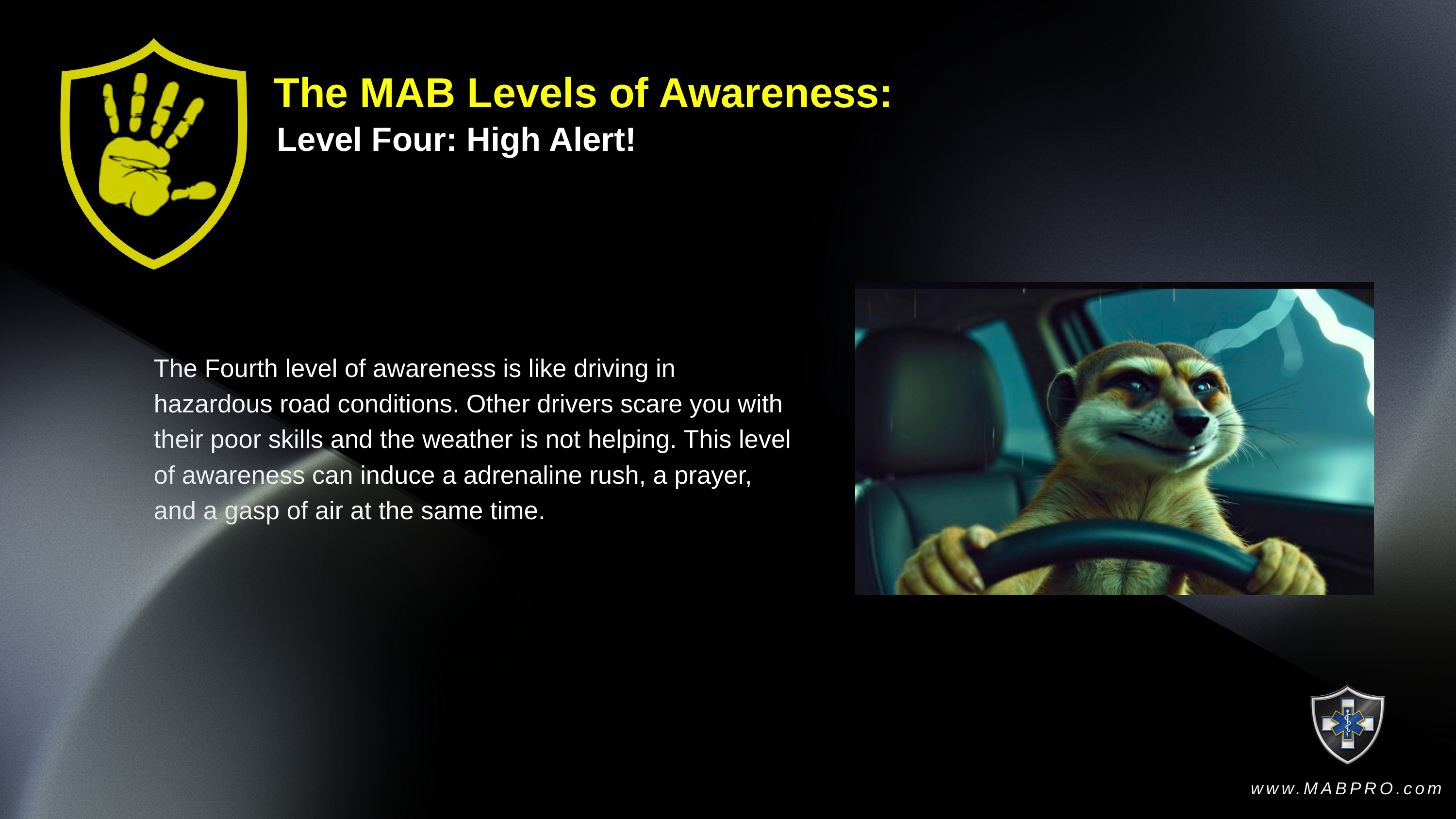

The MAB Levels of Awareness:
The MAB Levels of Awareness:
Level Four: High Alert!
Level Four: High Alert!

The Fourth level of awareness is like driving in hazardous road conditions. Other drivers scare you with their poor skills and the weather is not helping. This level of awareness can induce a adrenaline rush, a prayer, and a gasp of air at the same time.

www.MABPRO.com